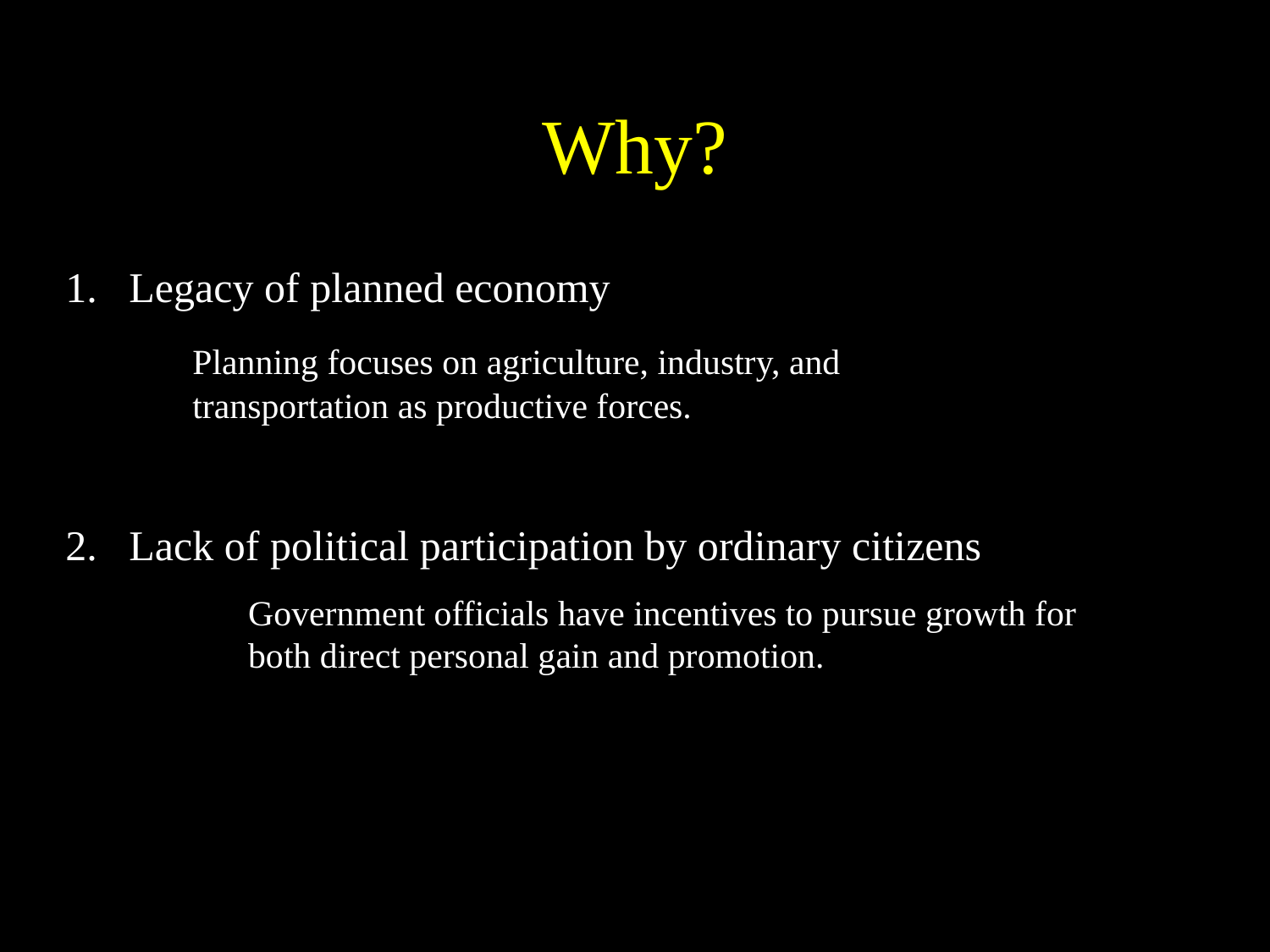

# Why?
Legacy of planned economy
	Planning focuses on agriculture, industry, and
	transportation as productive forces.

Lack of political participation by ordinary citizens
	Government officials have incentives to pursue growth for
	both direct personal gain and promotion.